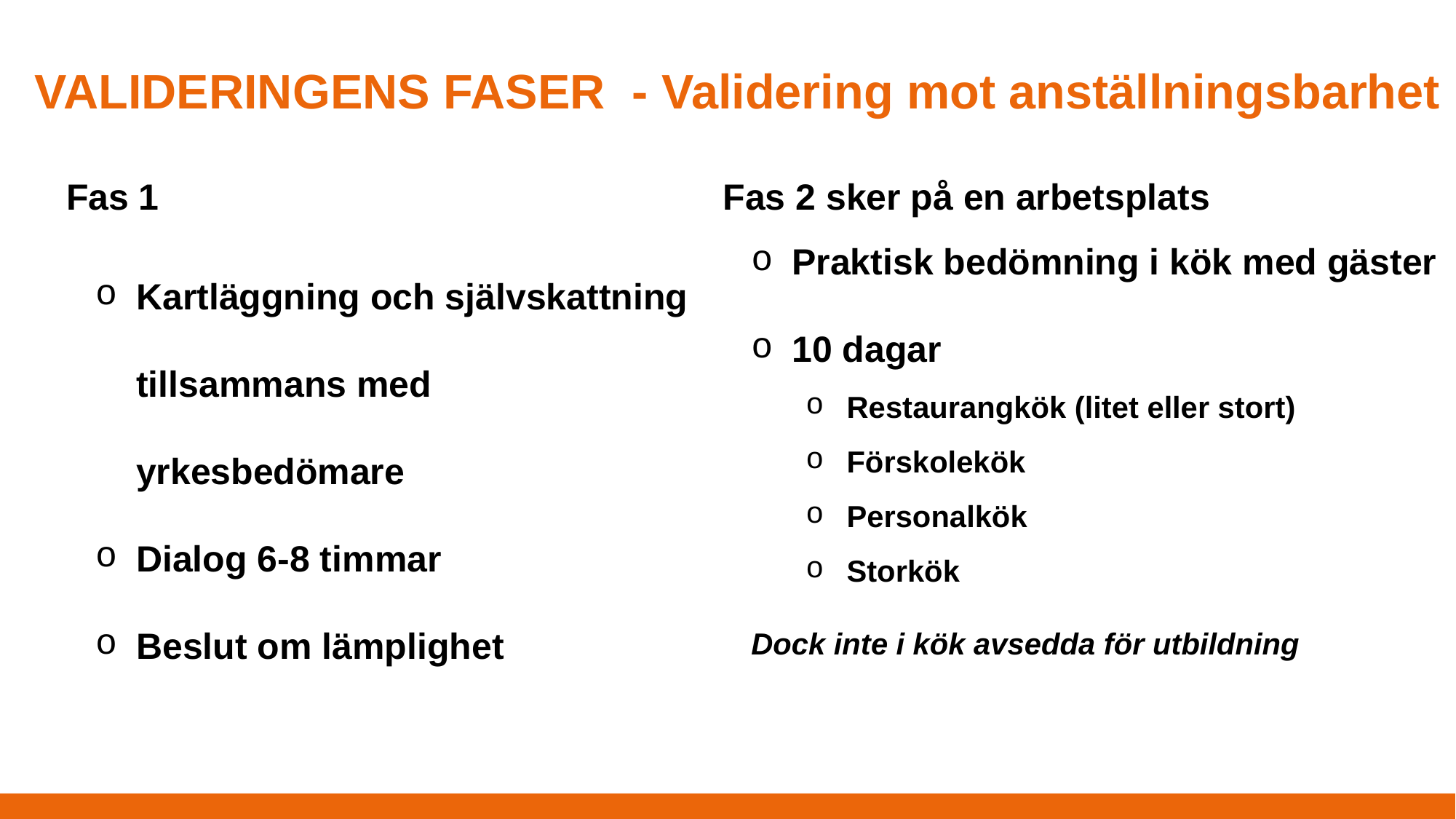

VALIDERINGENS FASER  - Validering mot anställningsbarhet
Fas 1
Fas 2 sker på en arbetsplats
Praktisk bedömning i kök med gäster
10 dagar
Restaurangkök (litet eller stort)
Förskolekök
Personalkök
Storkök
Dock inte i kök avsedda för utbildning
Kartläggning och självskattning tillsammans med yrkesbedömare
Dialog 6-8 timmar
Beslut om lämplighet